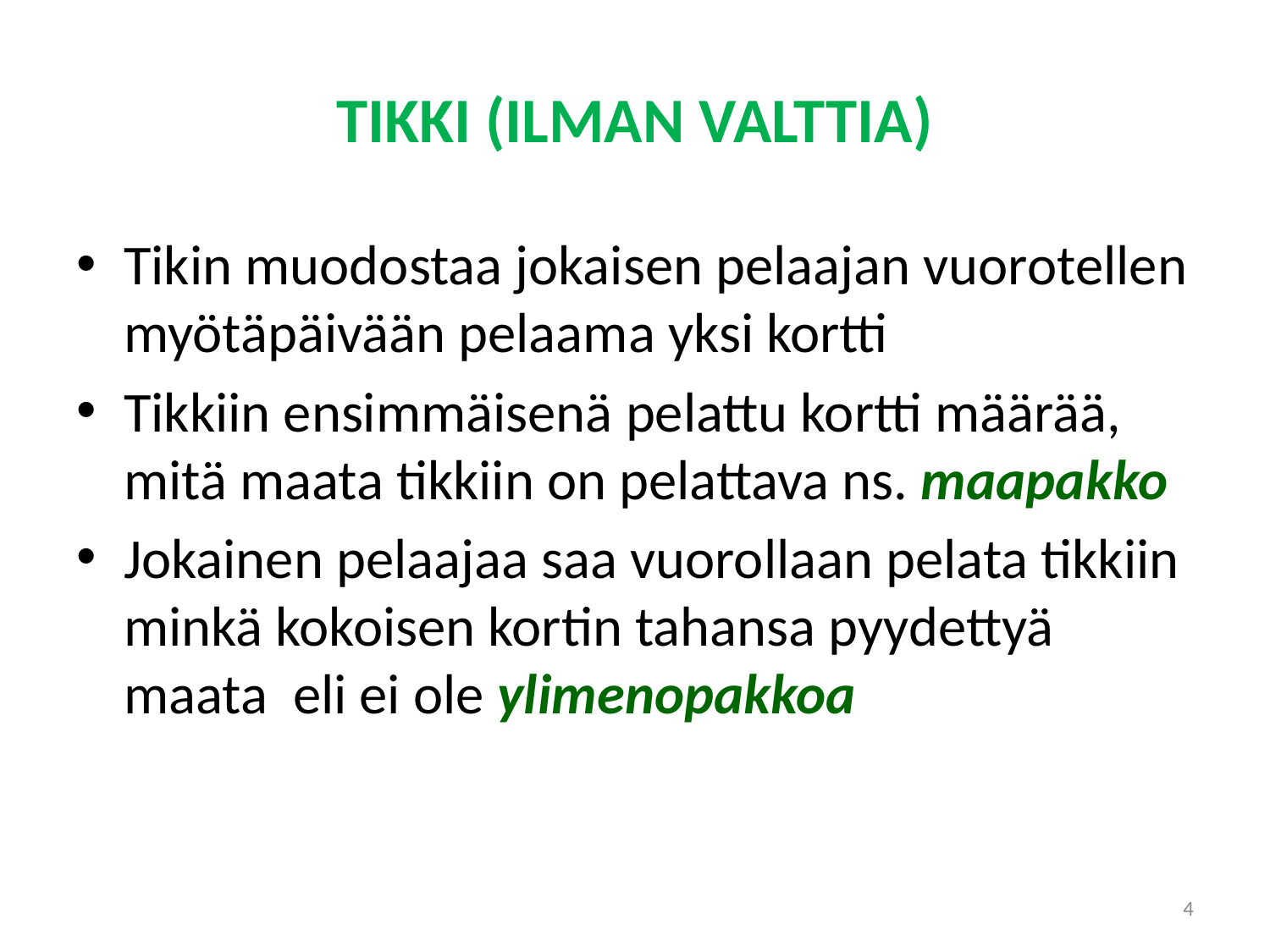

# TIKKI (ILMAN VALTTIA)
Tikin muodostaa jokaisen pelaajan vuorotellen myötäpäivään pelaama yksi kortti
Tikkiin ensimmäisenä pelattu kortti määrää, mitä maata tikkiin on pelattava ns. maapakko
Jokainen pelaajaa saa vuorollaan pelata tikkiin minkä kokoisen kortin tahansa pyydettyä maata  eli ei ole ylimenopakkoa

4